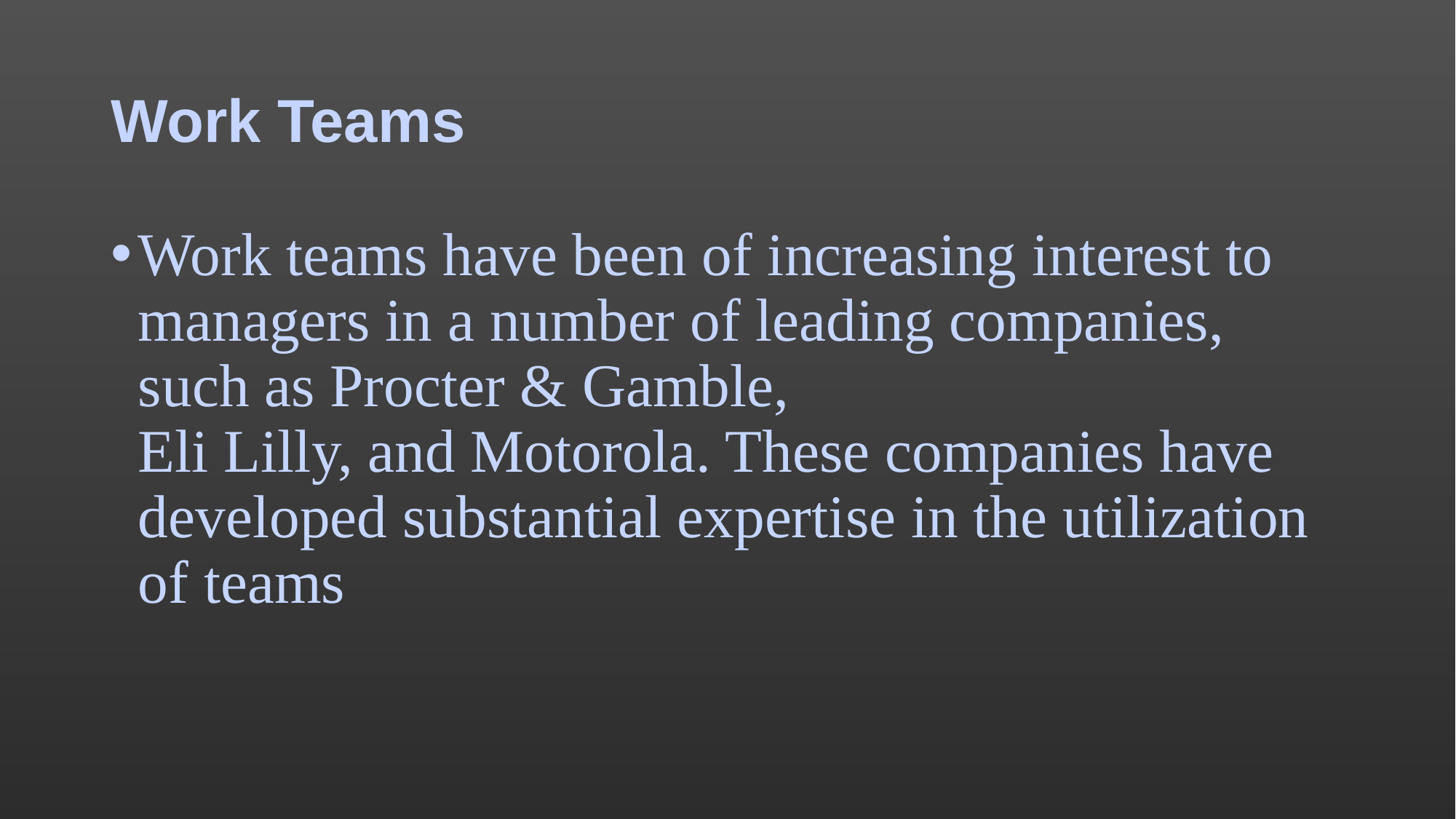

# Work Teams
Work teams have been of increasing interest to managers in a number of leading companies, such as Procter & Gamble,
Eli Lilly, and Motorola. These companies have developed substantial expertise in the utilization of teams